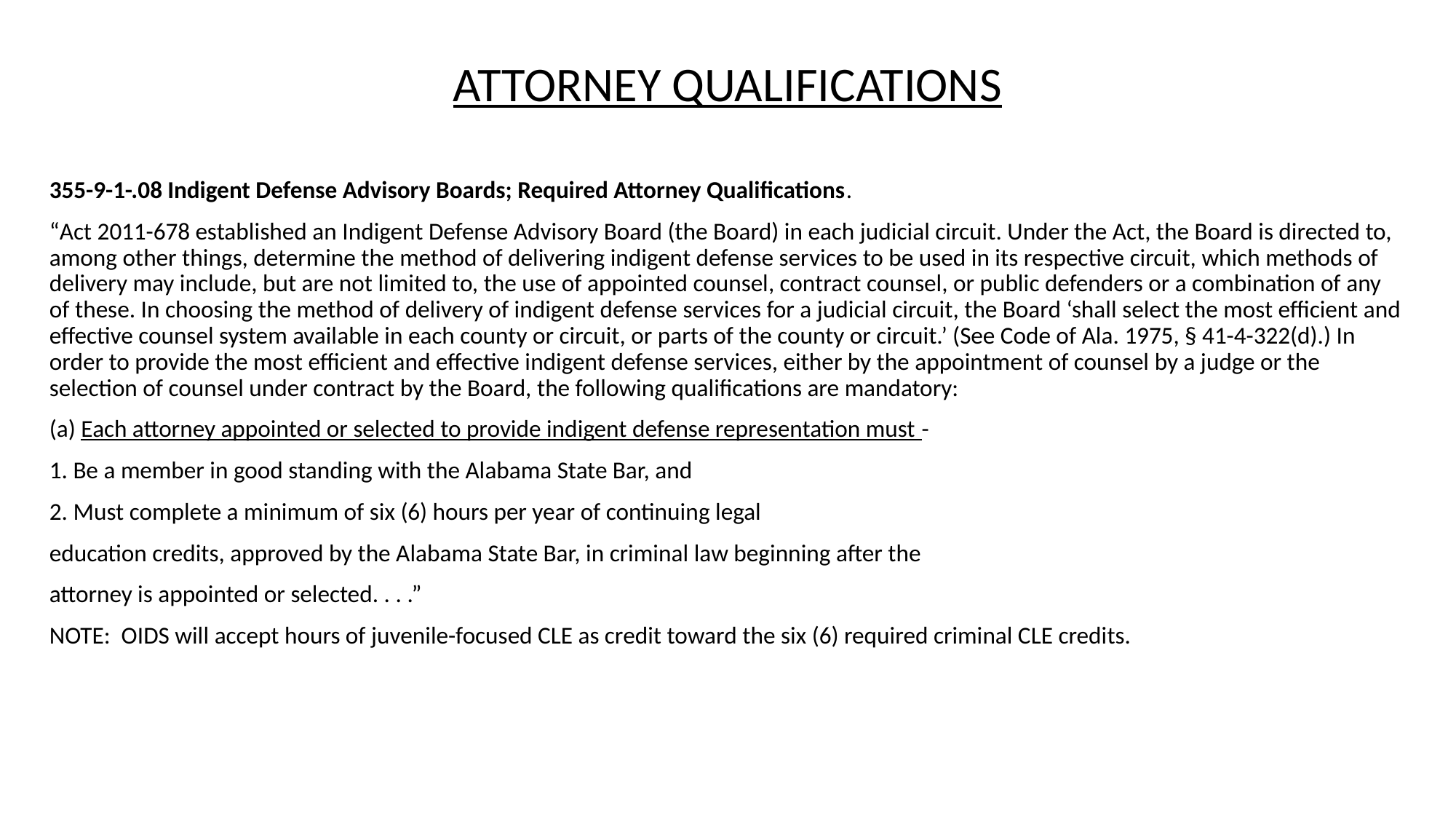

# ATTORNEY QUALIFICATIONS

355-9-1-.08 Indigent Defense Advisory Boards; Required Attorney Qualifications.
“Act 2011-678 established an Indigent Defense Advisory Board (the Board) in each judicial circuit. Under the Act, the Board is directed to, among other things, determine the method of delivering indigent defense services to be used in its respective circuit, which methods of delivery may include, but are not limited to, the use of appointed counsel, contract counsel, or public defenders or a combination of any of these. In choosing the method of delivery of indigent defense services for a judicial circuit, the Board ‘shall select the most efficient and effective counsel system available in each county or circuit, or parts of the county or circuit.’ (See Code of Ala. 1975, § 41-4-322(d).) In order to provide the most efficient and effective indigent defense services, either by the appointment of counsel by a judge or the selection of counsel under contract by the Board, the following qualifications are mandatory:
(a) Each attorney appointed or selected to provide indigent defense representation must -
1. Be a member in good standing with the Alabama State Bar, and
2. Must complete a minimum of six (6) hours per year of continuing legal
education credits, approved by the Alabama State Bar, in criminal law beginning after the
attorney is appointed or selected. . . .”
NOTE:  OIDS will accept hours of juvenile-focused CLE as credit toward the six (6) required criminal CLE credits.